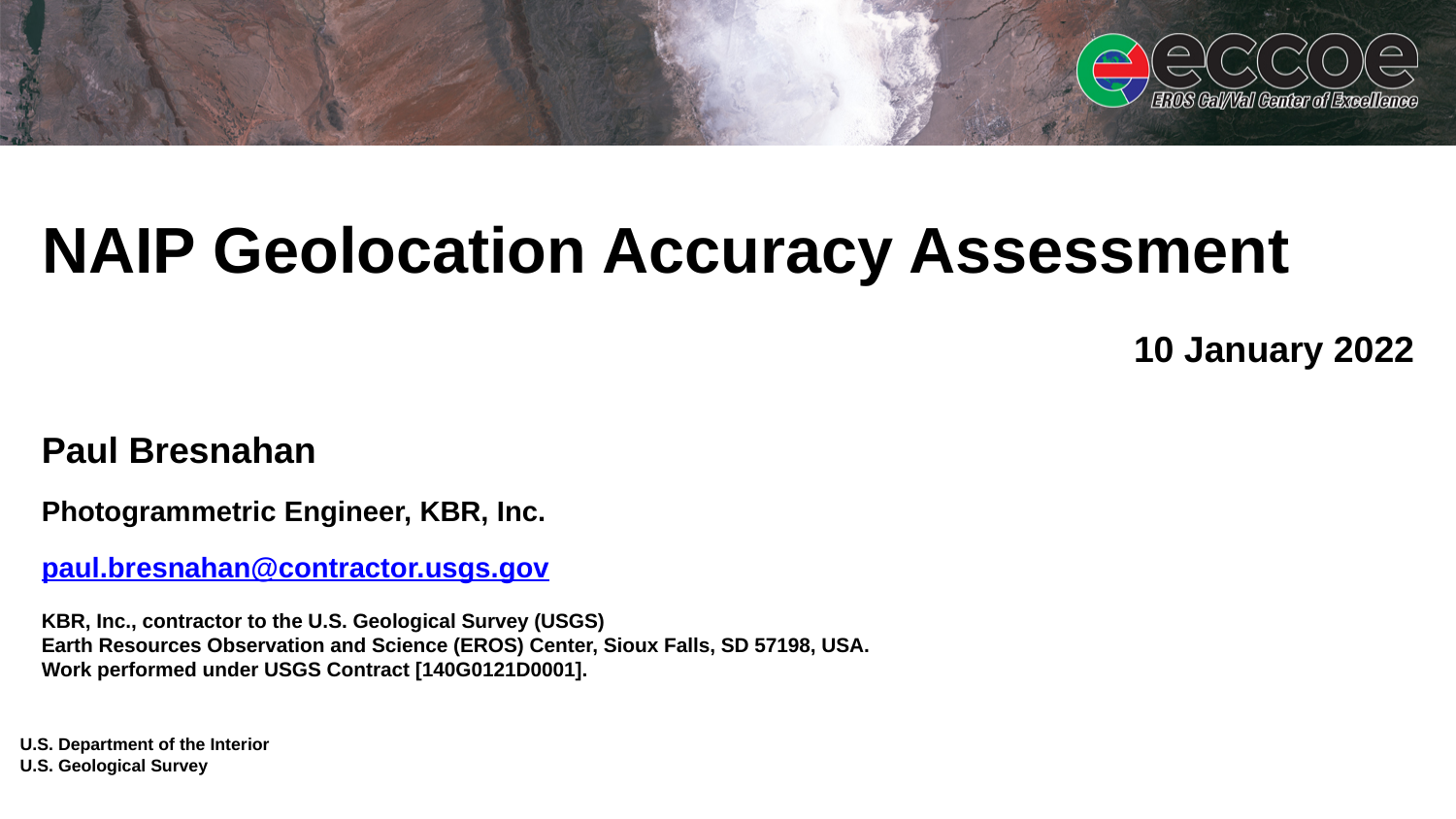

# NAIP Geolocation Accuracy Assessment
10 January 2022

Paul Bresnahan
Photogrammetric Engineer, KBR, Inc.
paul.bresnahan@contractor.usgs.gov

KBR, Inc., contractor to the U.S. Geological Survey (USGS)
Earth Resources Observation and Science (EROS) Center, Sioux Falls, SD 57198, USA.
Work performed under USGS Contract [140G0121D0001].